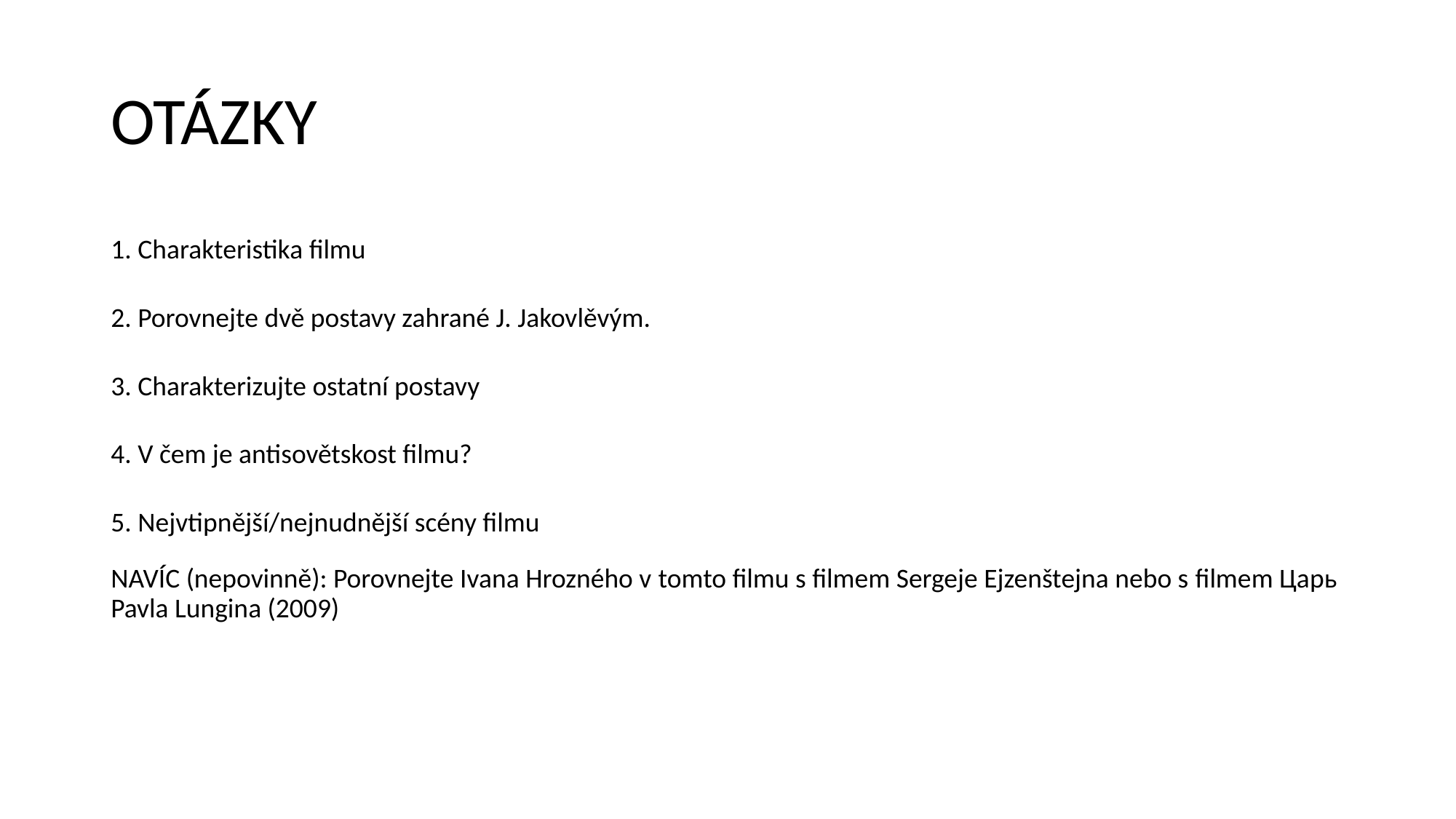

# OTÁZKY
1. Charakteristika filmu
2. Porovnejte dvě postavy zahrané J. Jakovlěvým.
3. Charakterizujte ostatní postavy
4. V čem je antisovětskost filmu?
5. Nejvtipnější/nejnudnější scény filmu
NAVÍC (nepovinně): Porovnejte Ivana Hrozného v tomto filmu s filmem Sergeje Ejzenštejna nebo s filmem Царь Pavla Lungina (2009)